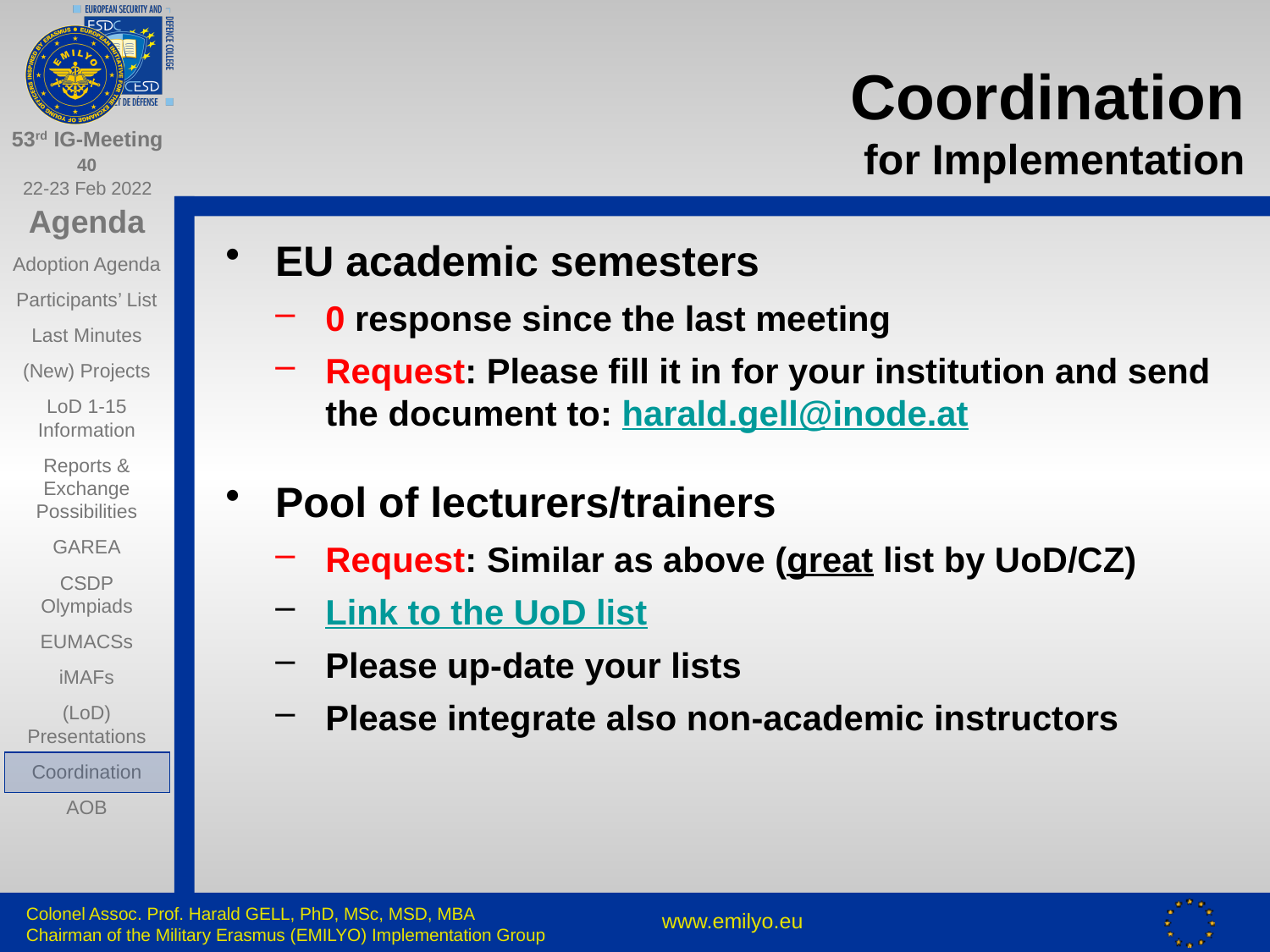

# Coordination for Implementation
EU academic semesters
0 response since the last meeting
Request: Please fill it in for your institution and send the document to: harald.gell@inode.at
Pool of lecturers/trainers
Request: Similar as above (great list by UoD/CZ)
Link to the UoD list
Please up-date your lists
Please integrate also non-academic instructors